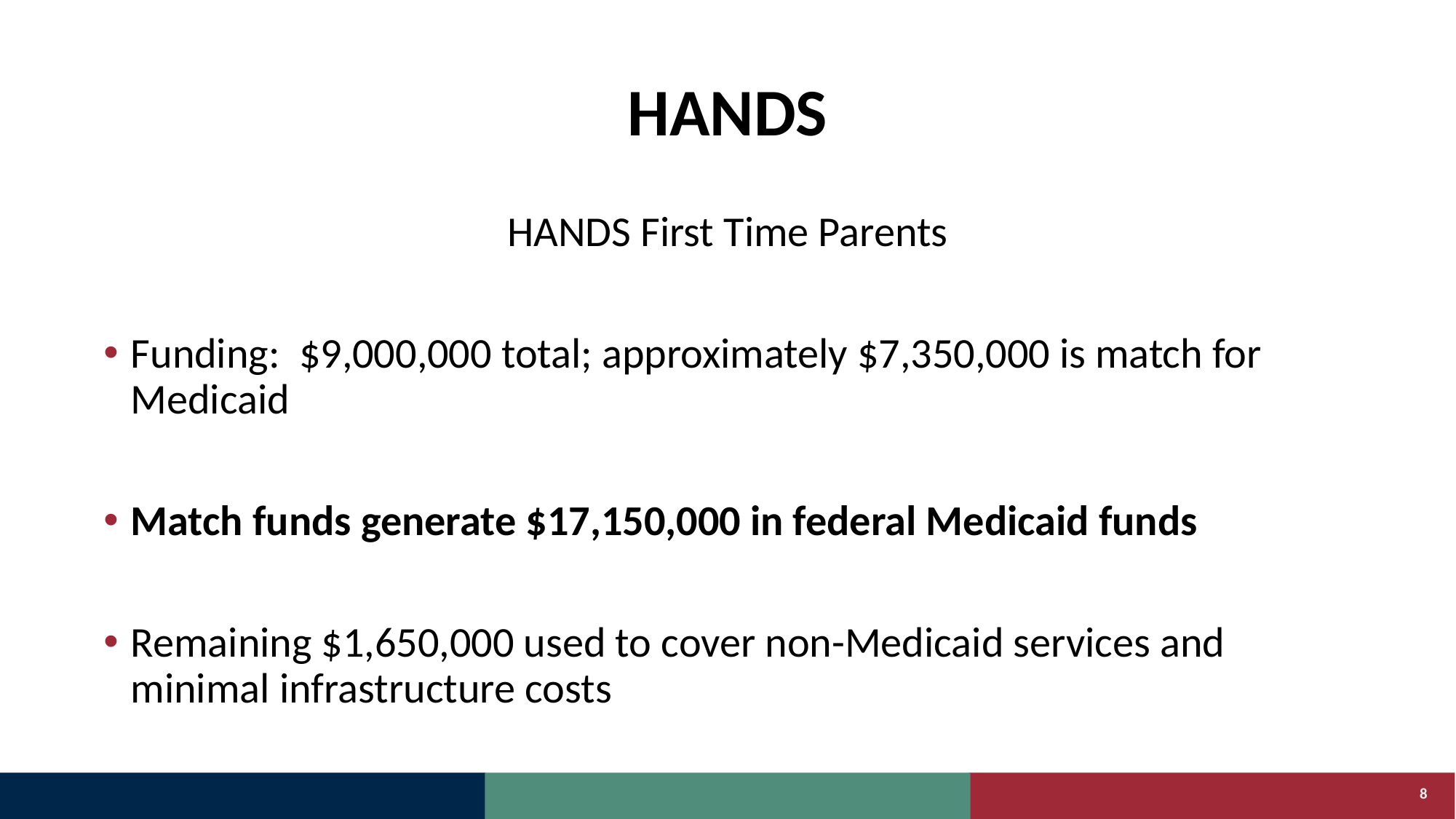

# HANDS
HANDS First Time Parents

Funding:  $9,000,000 total; approximately $7,350,000 is match for Medicaid

Match funds generate $17,150,000 in federal Medicaid funds

Remaining $1,650,000 used to cover non-Medicaid services and minimal infrastructure costs
8